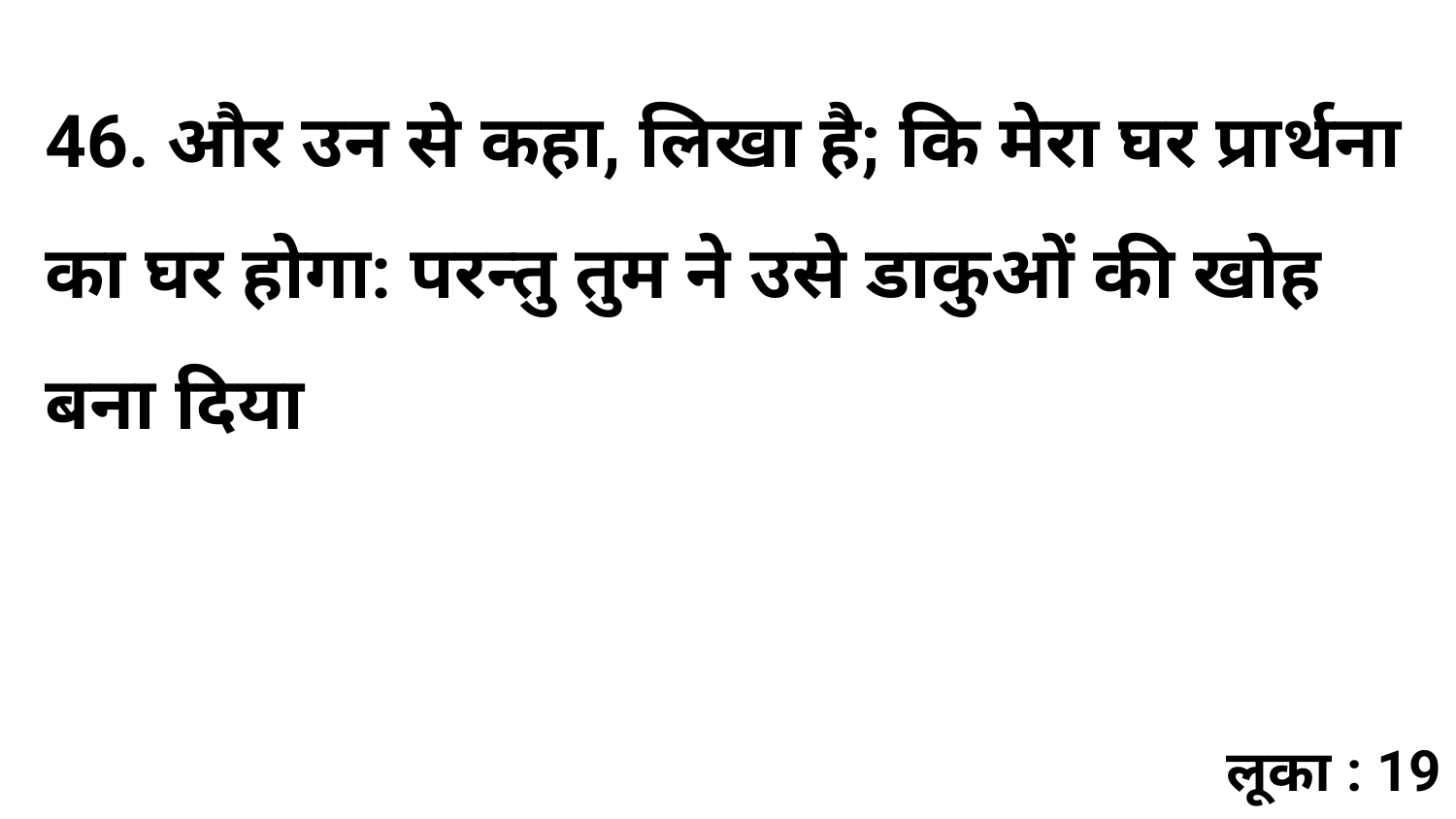

46. और उन से कहा, लिखा है; कि मेरा घर प्रार्थना का घर होगा: परन्तु तुम ने उसे डाकुओं की खोह बना दिया
लूका : 19